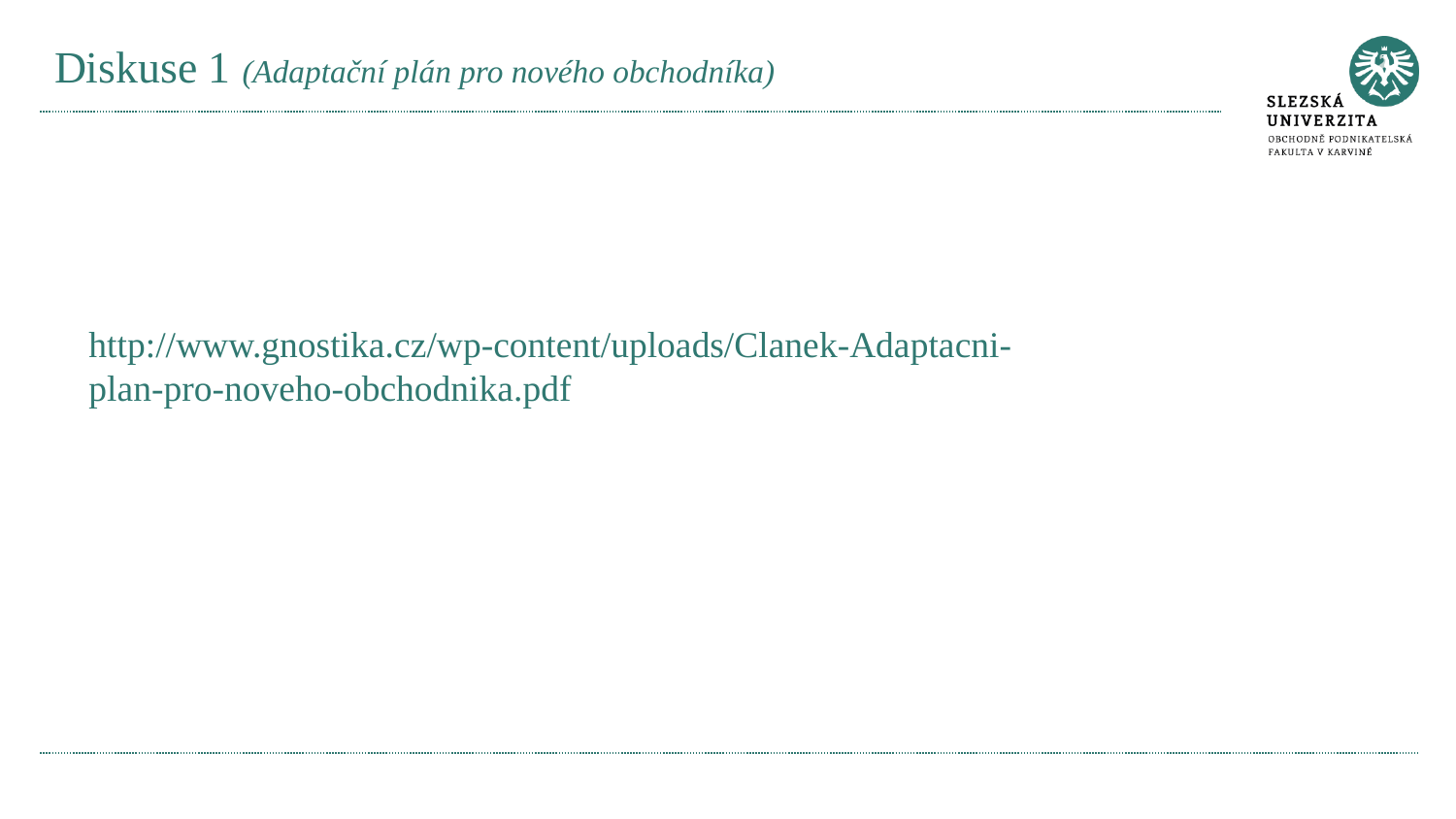

# Diskuse 1 (Adaptační plán pro nového obchodníka)
http://www.gnostika.cz/wp-content/uploads/Clanek-Adaptacni-plan-pro-noveho-obchodnika.pdf